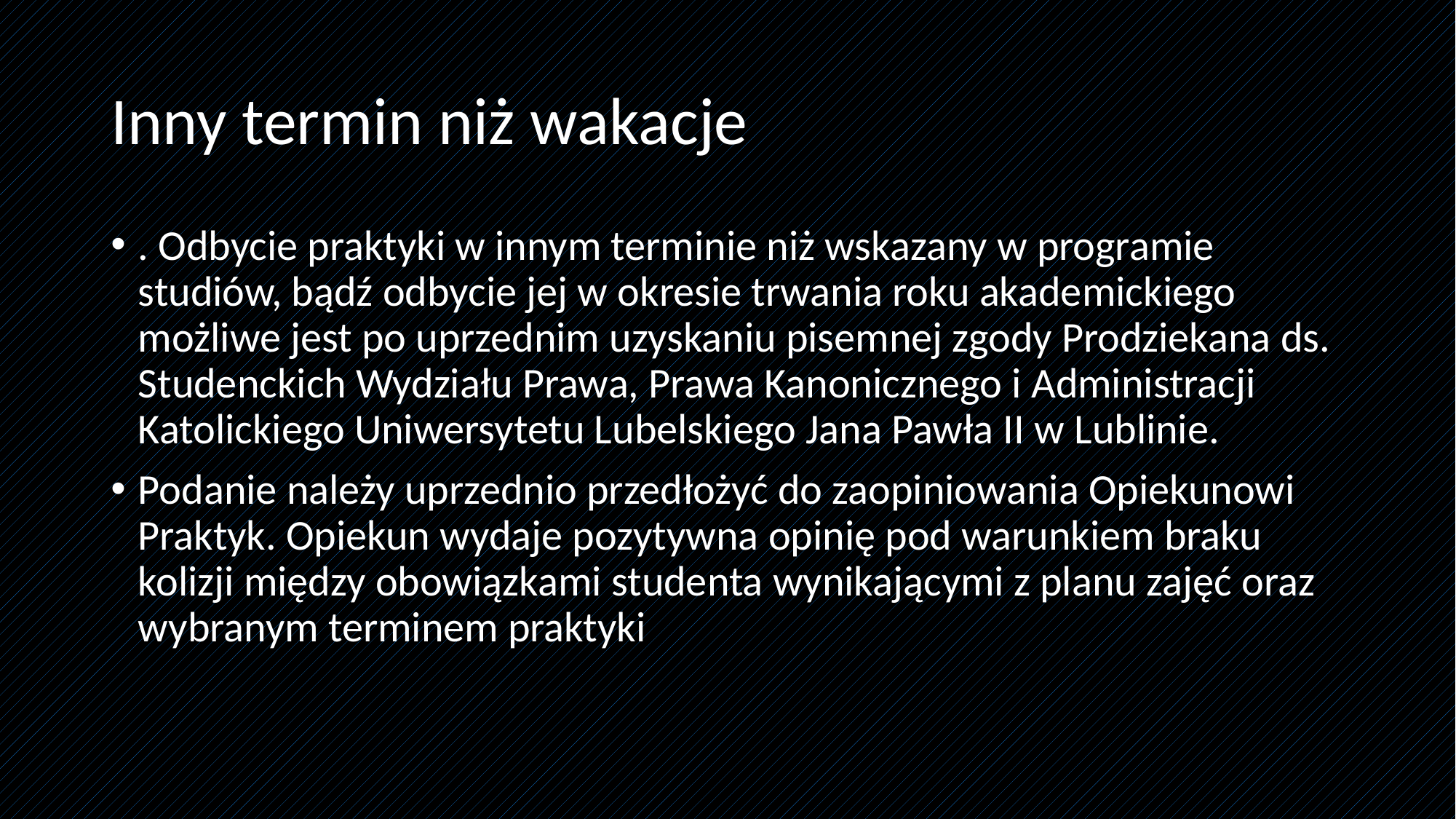

# Inny termin niż wakacje
. Odbycie praktyki w innym terminie niż wskazany w programie studiów, bądź odbycie jej w okresie trwania roku akademickiego możliwe jest po uprzednim uzyskaniu pisemnej zgody Prodziekana ds. Studenckich Wydziału Prawa, Prawa Kanonicznego i Administracji Katolickiego Uniwersytetu Lubelskiego Jana Pawła II w Lublinie.
Podanie należy uprzednio przedłożyć do zaopiniowania Opiekunowi Praktyk. Opiekun wydaje pozytywna opinię pod warunkiem braku kolizji między obowiązkami studenta wynikającymi z planu zajęć oraz wybranym terminem praktyki